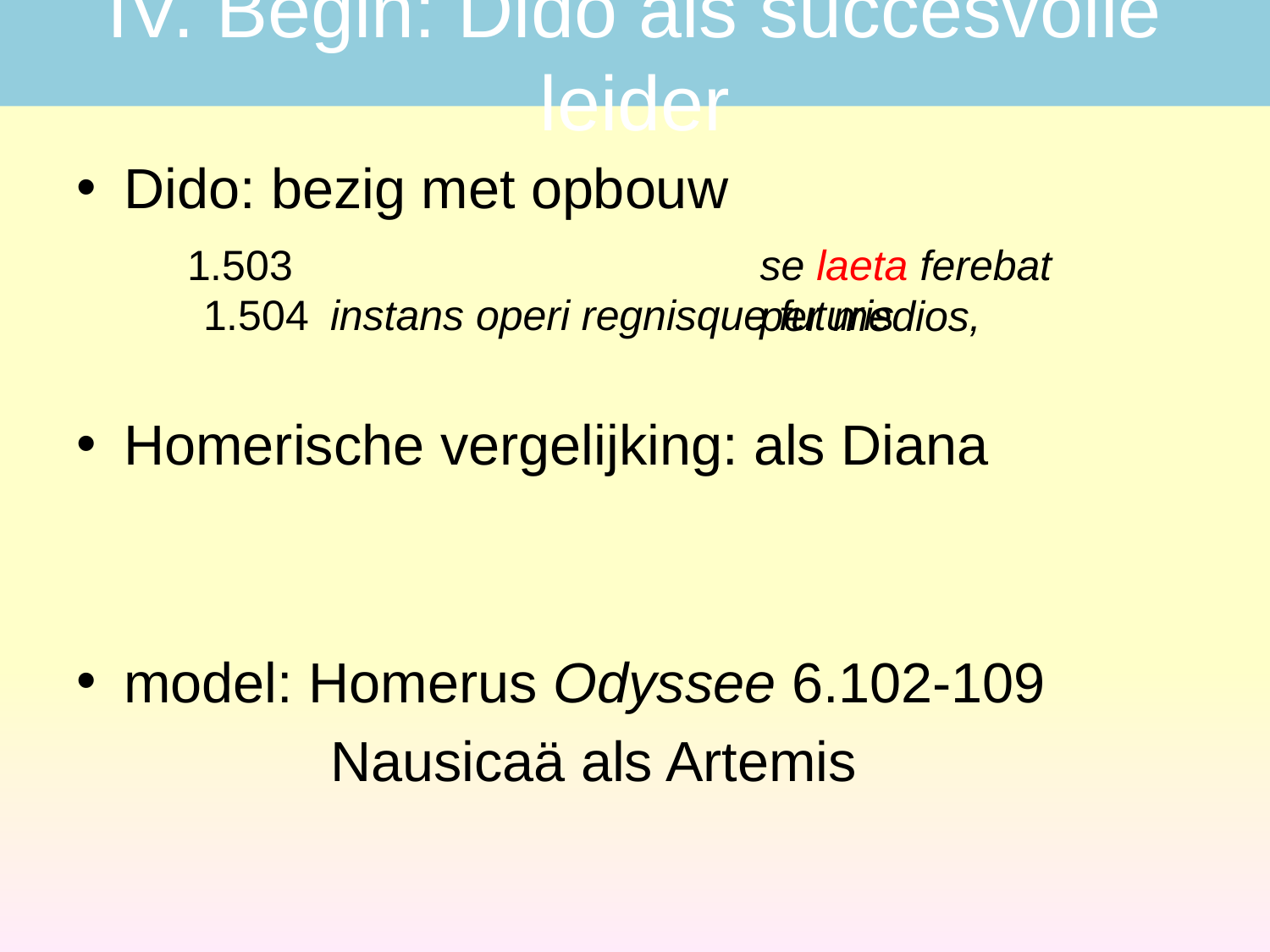

# IV. Begin: Dido als succesvolle leider
Dido: bezig met opbouw

	1.504 	instans operi regnisque futuris

Homerische vergelijking: als Diana

model: Homerus Odyssee 6.102-109
		Nausicaä als Artemis
1.503	se laeta ferebat
	per medios,